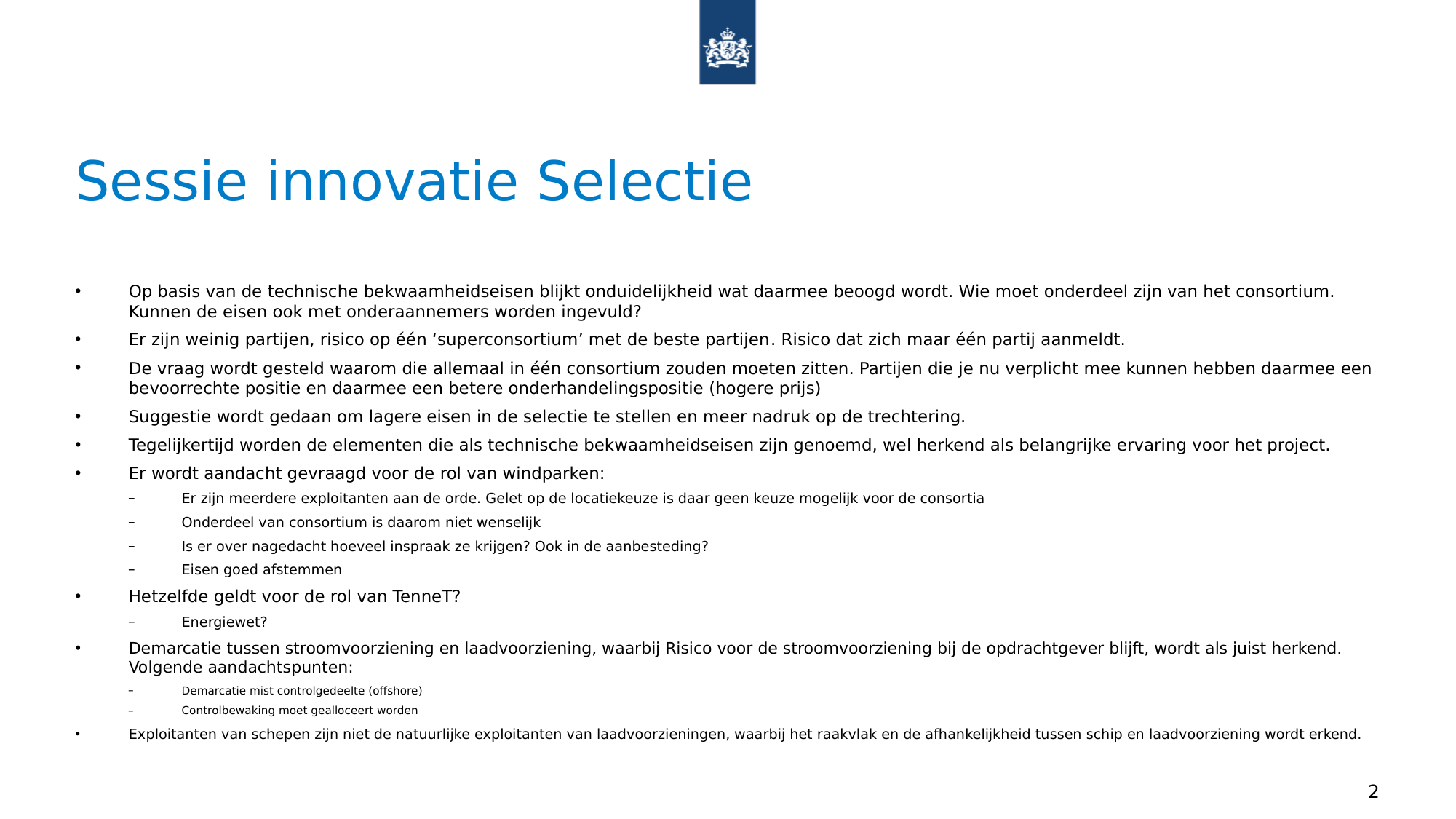

# Sessie innovatie Selectie
Op basis van de technische bekwaamheidseisen blijkt onduidelijkheid wat daarmee beoogd wordt. Wie moet onderdeel zijn van het consortium. Kunnen de eisen ook met onderaannemers worden ingevuld?
Er zijn weinig partijen, risico op één ‘superconsortium’ met de beste partijen. Risico dat zich maar één partij aanmeldt.
De vraag wordt gesteld waarom die allemaal in één consortium zouden moeten zitten. Partijen die je nu verplicht mee kunnen hebben daarmee een bevoorrechte positie en daarmee een betere onderhandelingspositie (hogere prijs)
Suggestie wordt gedaan om lagere eisen in de selectie te stellen en meer nadruk op de trechtering.
Tegelijkertijd worden de elementen die als technische bekwaamheidseisen zijn genoemd, wel herkend als belangrijke ervaring voor het project.
Er wordt aandacht gevraagd voor de rol van windparken:
Er zijn meerdere exploitanten aan de orde. Gelet op de locatiekeuze is daar geen keuze mogelijk voor de consortia
Onderdeel van consortium is daarom niet wenselijk
Is er over nagedacht hoeveel inspraak ze krijgen? Ook in de aanbesteding?
Eisen goed afstemmen
Hetzelfde geldt voor de rol van TenneT?
Energiewet?
Demarcatie tussen stroomvoorziening en laadvoorziening, waarbij Risico voor de stroomvoorziening bij de opdrachtgever blijft, wordt als juist herkend. Volgende aandachtspunten:
Demarcatie mist controlgedeelte (offshore)
Controlbewaking moet gealloceert worden
Exploitanten van schepen zijn niet de natuurlijke exploitanten van laadvoorzieningen, waarbij het raakvlak en de afhankelijkheid tussen schip en laadvoorziening wordt erkend.

2